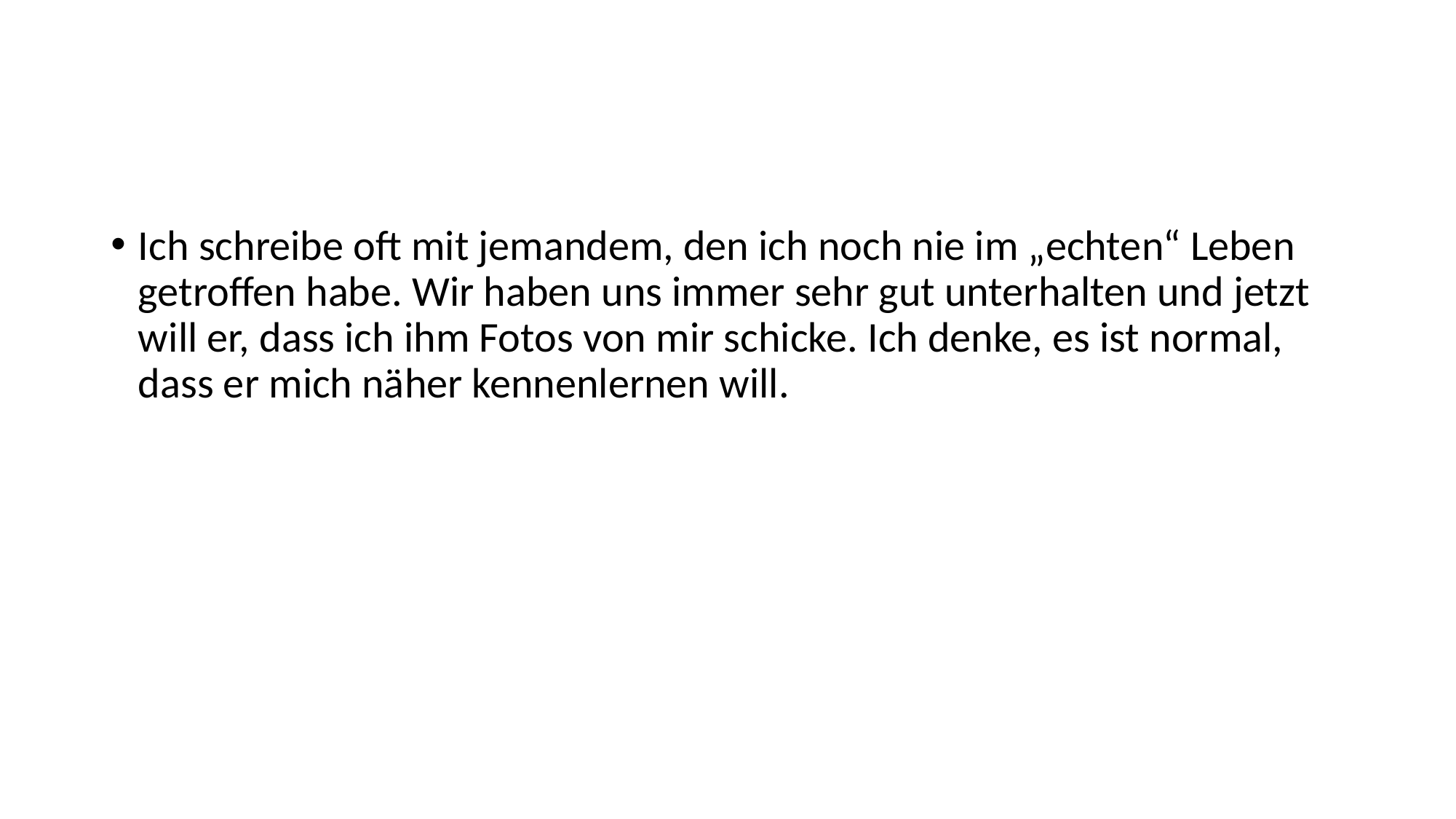

#
Ich schreibe oft mit jemandem, den ich noch nie im „echten“ Leben getroffen habe. Wir haben uns immer sehr gut unterhalten und jetzt will er, dass ich ihm Fotos von mir schicke. Ich denke, es ist normal, dass er mich näher kennenlernen will.